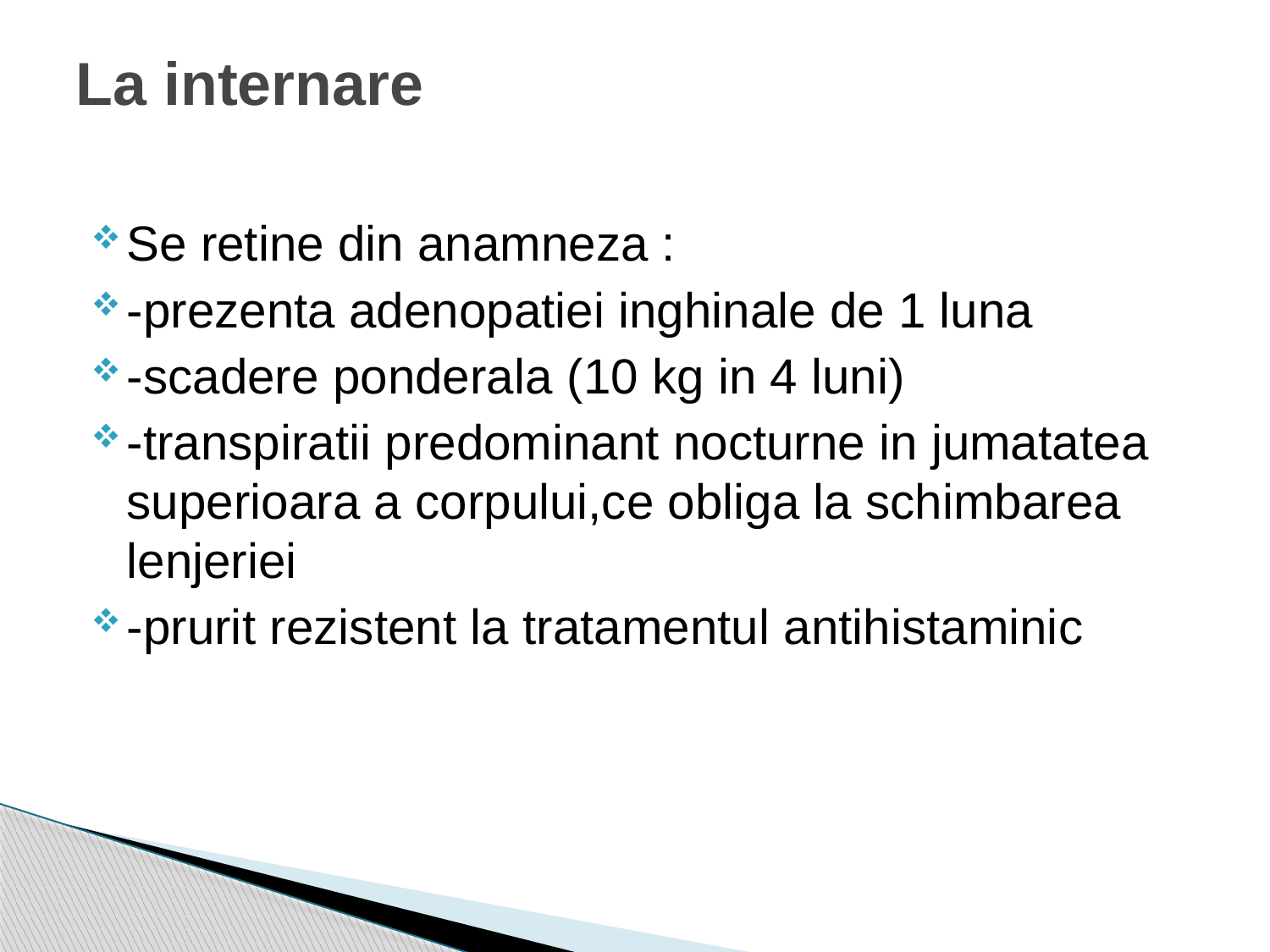

# La internare
Se retine din anamneza :
-prezenta adenopatiei inghinale de 1 luna
-scadere ponderala (10 kg in 4 luni)
-transpiratii predominant nocturne in jumatatea superioara a corpului,ce obliga la schimbarea lenjeriei
-prurit rezistent la tratamentul antihistaminic